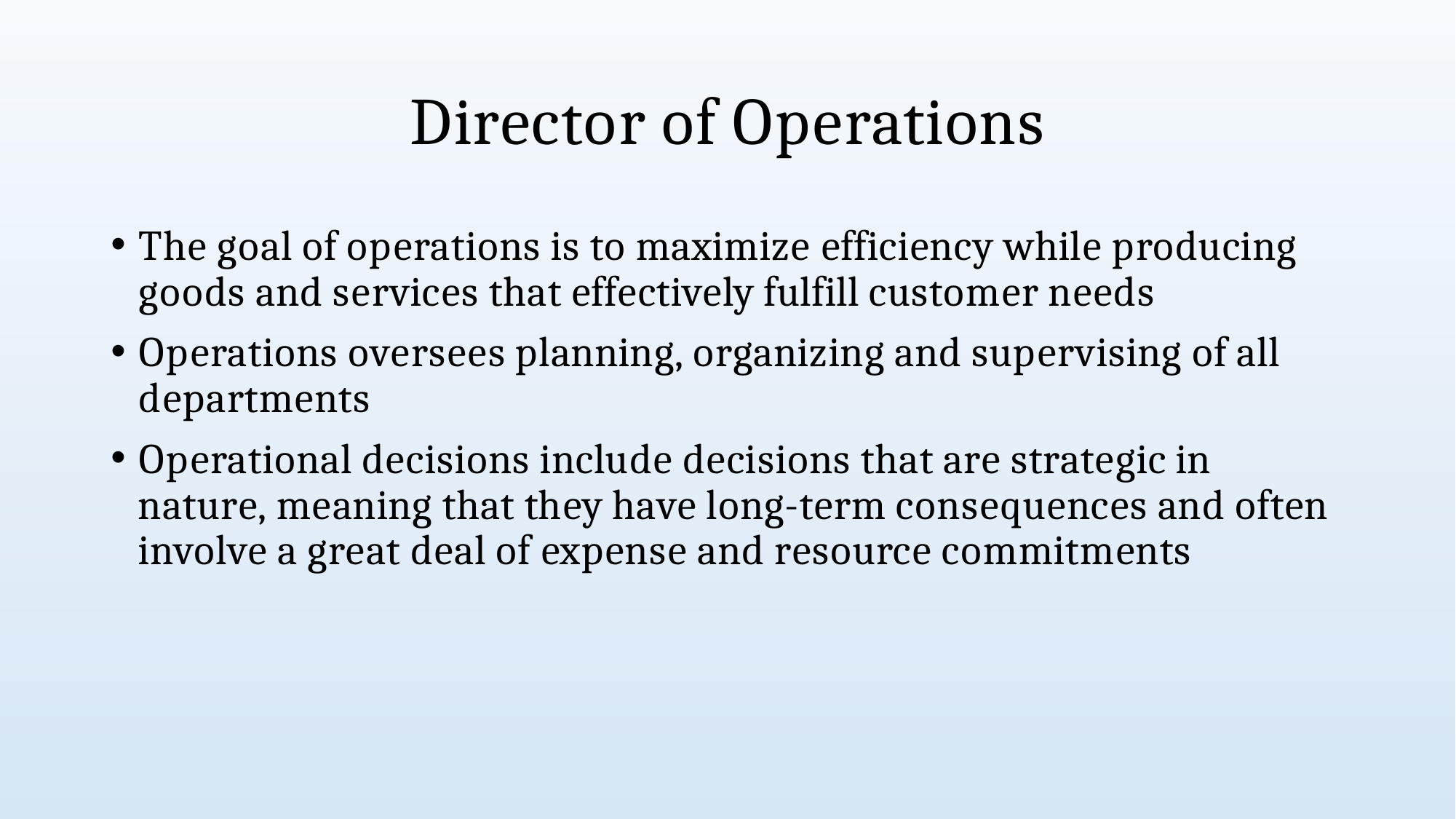

# Director of Operations
The goal of operations is to maximize efficiency while producing goods and services that effectively fulfill customer needs
Operations oversees planning, organizing and supervising of all departments
Operational decisions include decisions that are strategic in nature, meaning that they have long-term consequences and often involve a great deal of expense and resource commitments